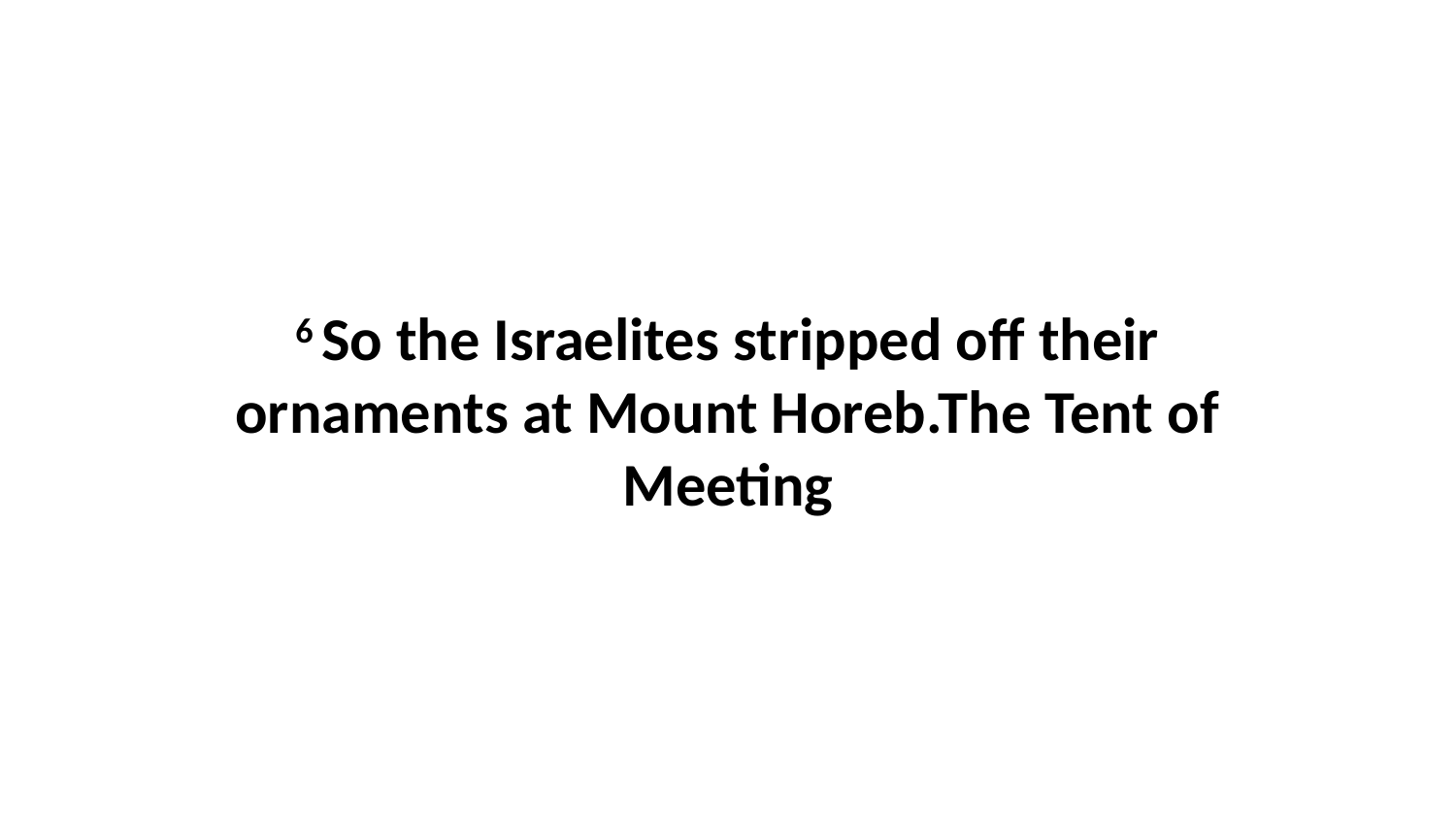

6 So the Israelites stripped off their ornaments at Mount Horeb.The Tent of Meeting